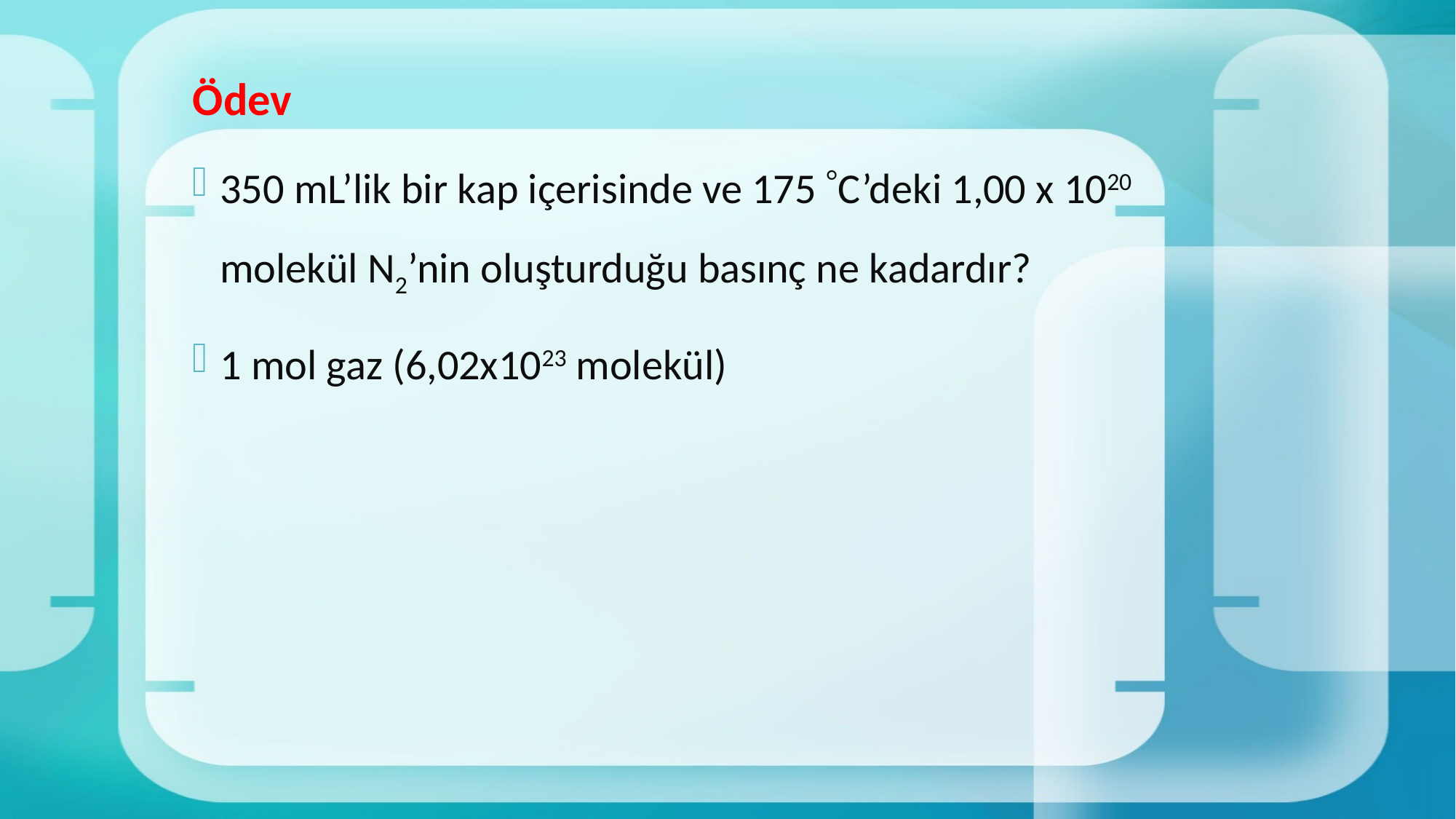

# Ödev
350 mL’lik bir kap içerisinde ve 175 °C’deki 1,00 x 1020 molekül N2’nin oluşturduğu basınç ne kadardır?
1 mol gaz (6,02x1023 molekül)